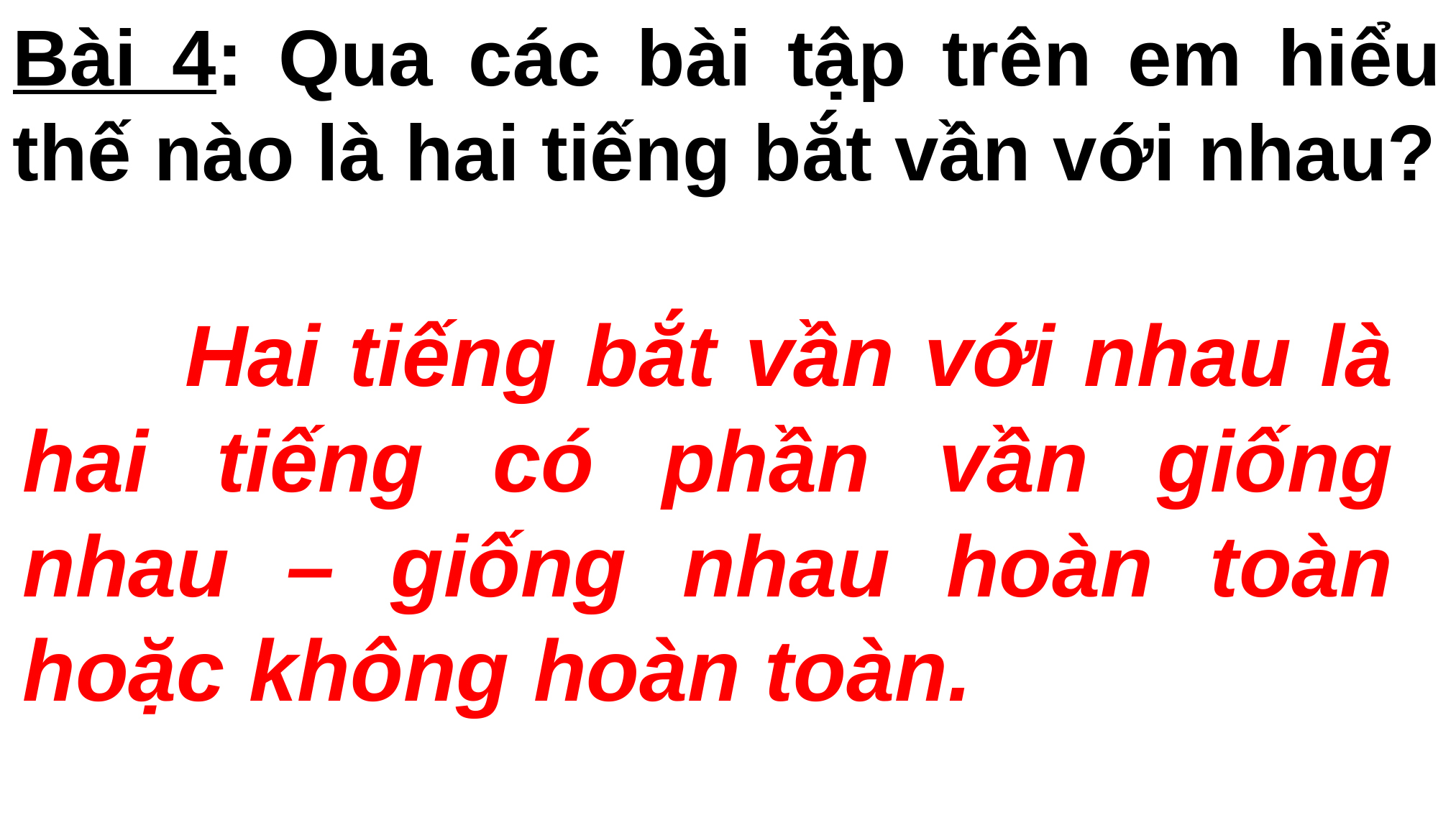

Bài 4: Qua các bài tập trên em hiểu thế nào là hai tiếng bắt vần với nhau?
     Hai tiếng bắt vần với nhau là hai tiếng có phần vần giống nhau – giống nhau hoàn toàn hoặc không hoàn toàn.